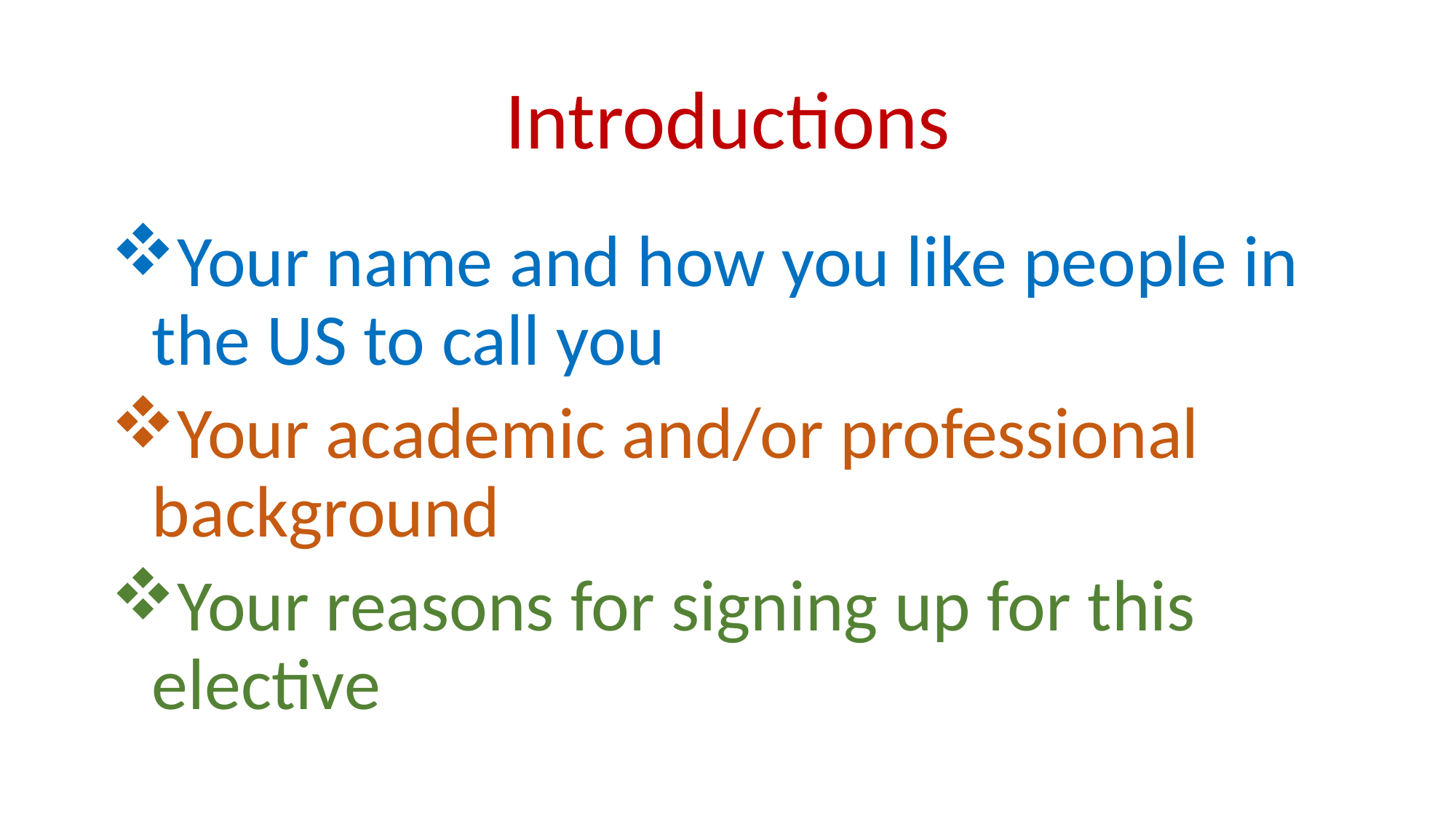

# Introductions
Your name and how you like people in the US to call you
Your academic and/or professional background
Your reasons for signing up for this elective